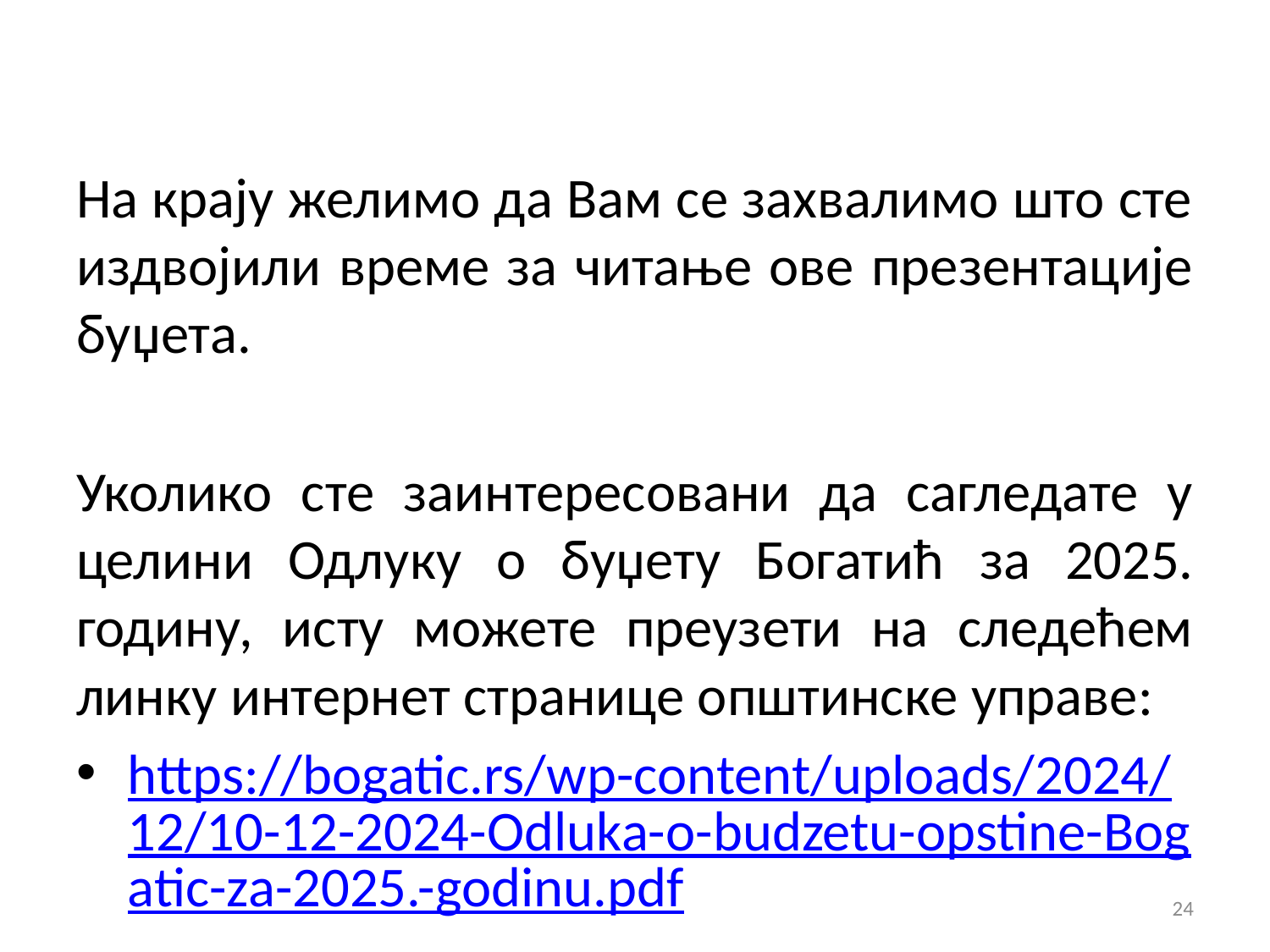

На крају желимо да Вам се захвалимо што сте издвојили време за читање ове презентације буџета.

Уколико сте заинтересовани да сагледате у целини Одлуку о буџету Богатић за 2025. годину, исту можете преузети на следећем линку интернет странице општинске управе:
https://bogatic.rs/wp-content/uploads/2024/12/10-12-2024-Odluka-o-budzetu-opstine-Bogatic-za-2025.-godinu.pdf
24